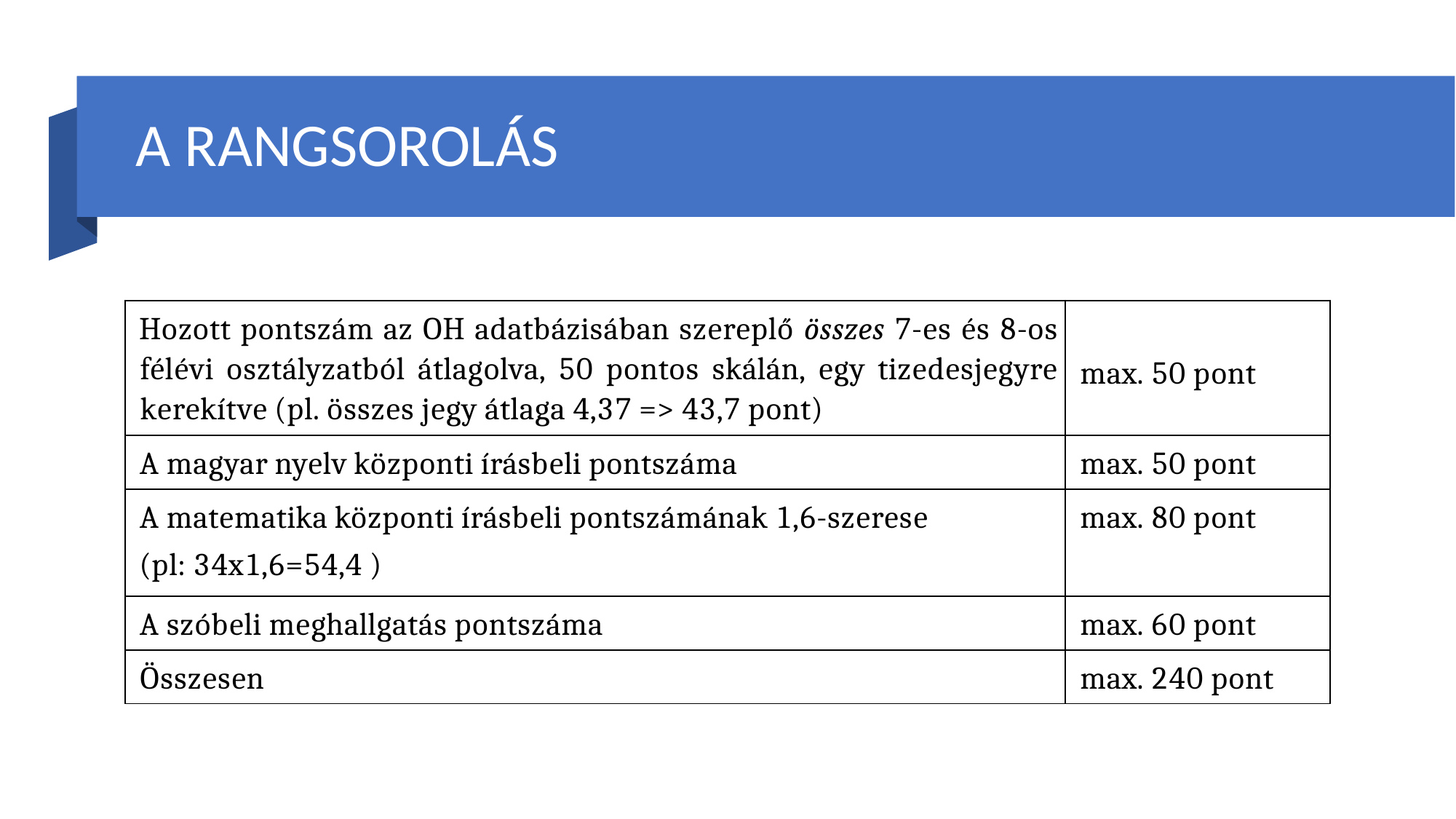

# A RANGSOROLÁS

| Hozott pontszám az OH adatbázisában szereplő összes 7-es és 8-os félévi osztályzatból átlagolva, 50 pontos skálán, egy tizedesjegyre kerekítve (pl. összes jegy átlaga 4,37 => 43,7 pont) | max. 50 pont |
| --- | --- |
| A magyar nyelv központi írásbeli pontszáma | max. 50 pont |
| A matematika központi írásbeli pontszámának 1,6-szerese (pl: 34x1,6=54,4 ) | max. 80 pont |
| A szóbeli meghallgatás pontszáma | max. 60 pont |
| Összesen | max. 240 pont |